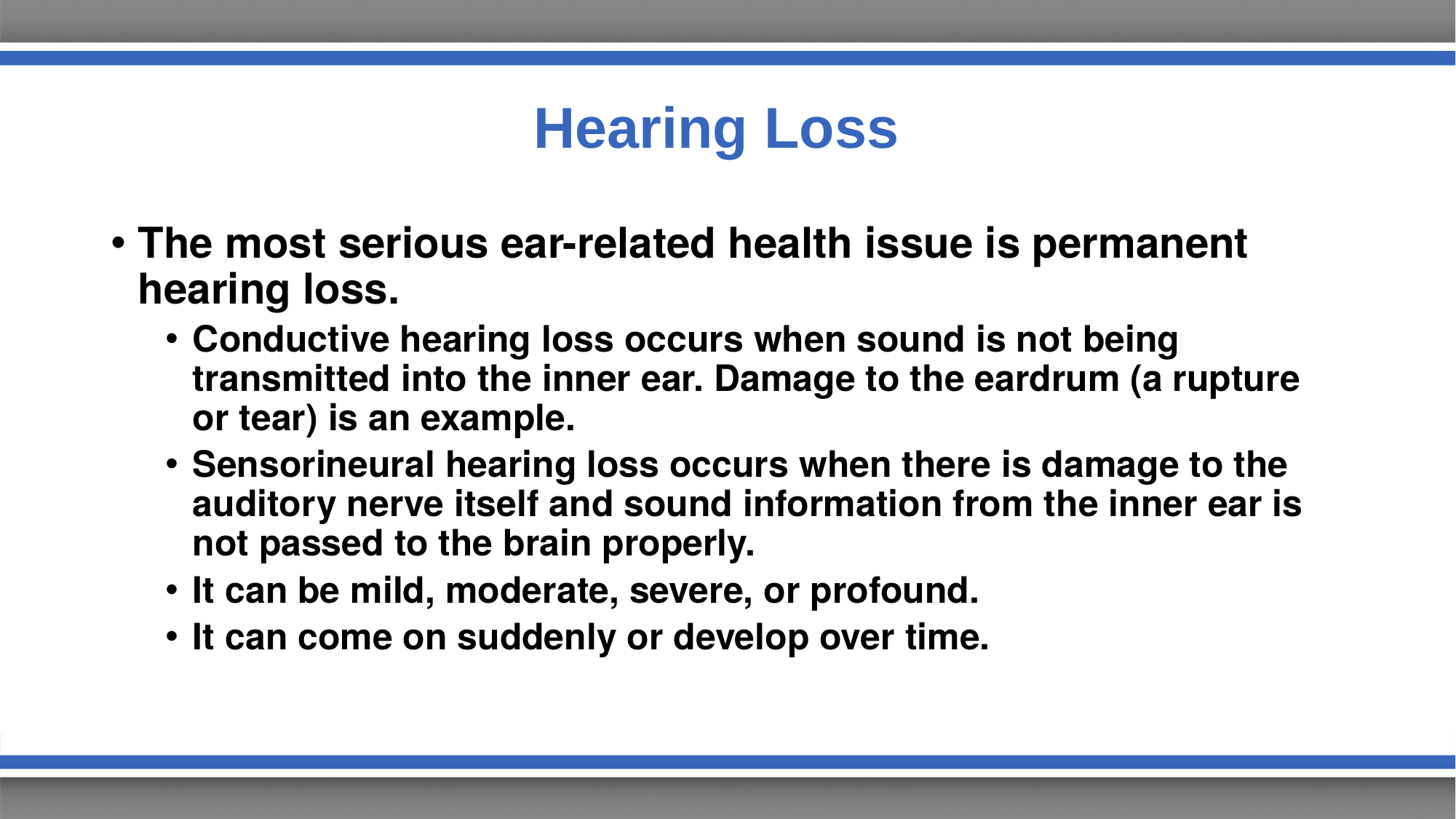

# Hearing Loss
The most serious ear-related health issue is permanent hearing loss.
Conductive hearing loss occurs when sound is not being transmitted into the inner ear. Damage to the eardrum (a rupture or tear) is an example.
Sensorineural hearing loss occurs when there is damage to the auditory nerve itself and sound information from the inner ear is not passed to the brain properly.
It can be mild, moderate, severe, or profound.
It can come on suddenly or develop over time.